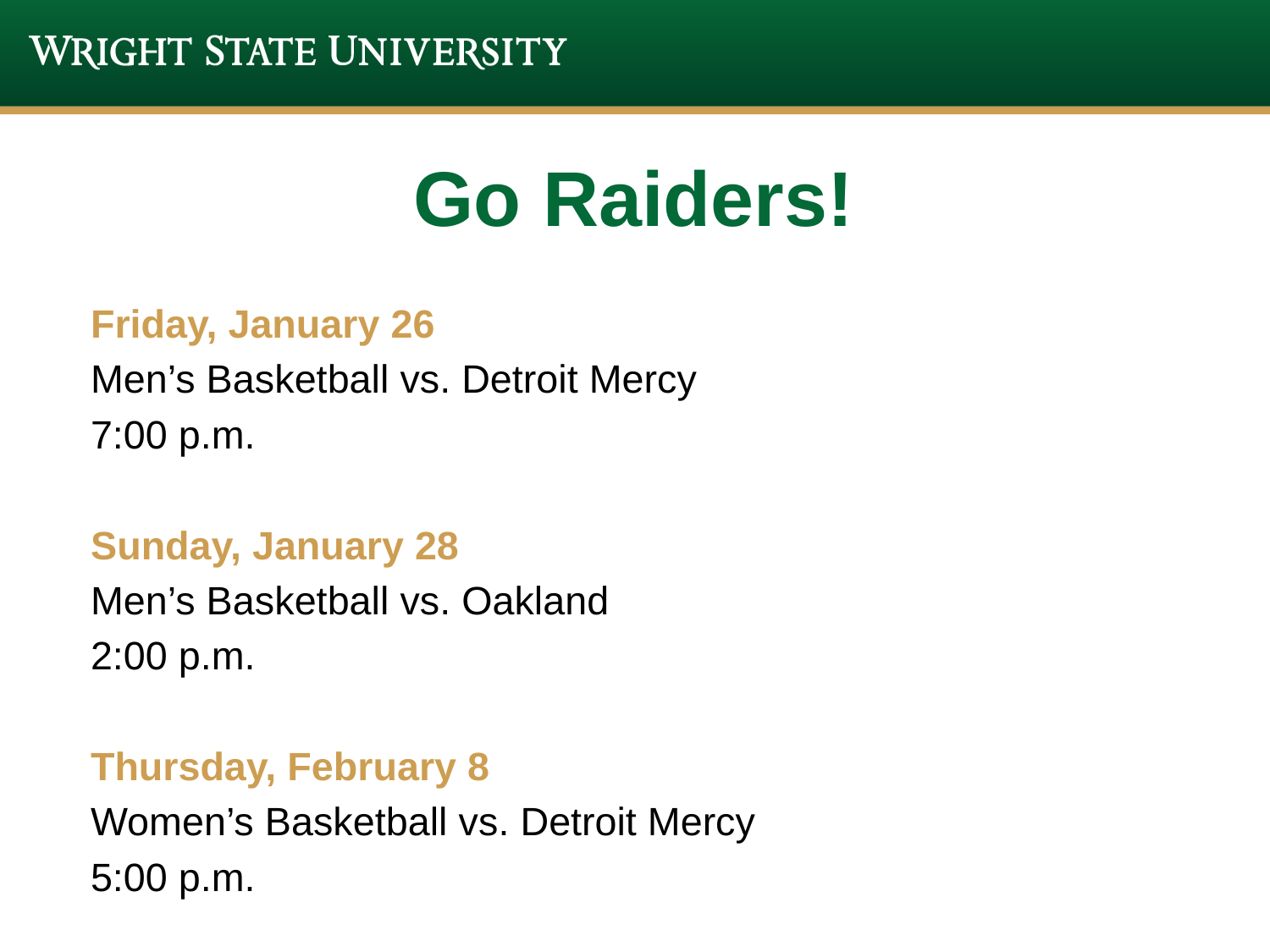

# Go Raiders!
Friday, January 26
Men’s Basketball vs. Detroit Mercy
7:00 p.m.

Sunday, January 28
Men’s Basketball vs. Oakland
2:00 p.m.

Thursday, February 8
Women’s Basketball vs. Detroit Mercy
5:00 p.m.